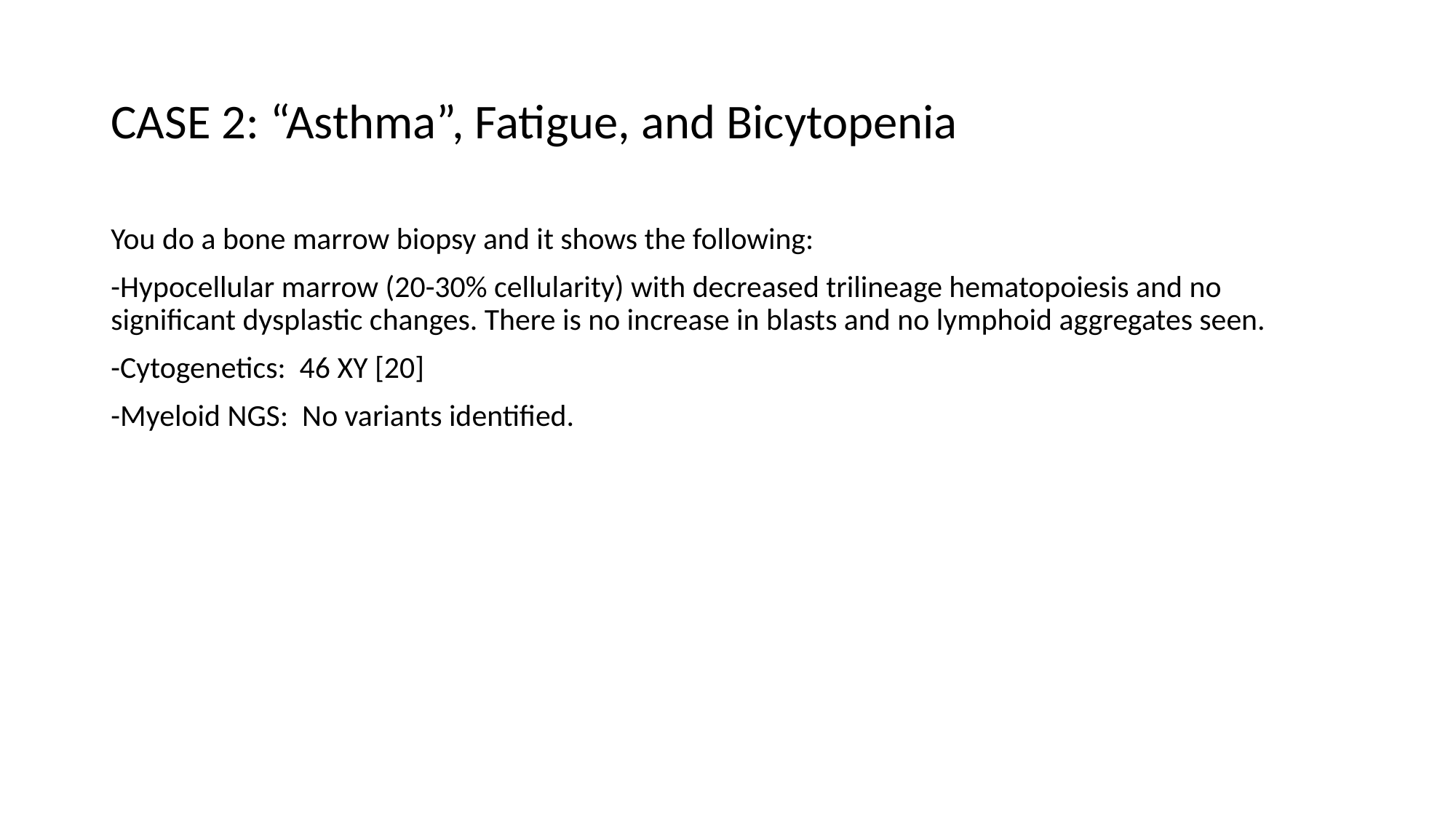

# CASE 2: “Asthma”, Fatigue, and Bicytopenia
You do a bone marrow biopsy and it shows the following:
-Hypocellular marrow (20-30% cellularity) with decreased trilineage hematopoiesis and no significant dysplastic changes. There is no increase in blasts and no lymphoid aggregates seen.
-Cytogenetics:  46 XY [20]
-Myeloid NGS:  No variants identified.